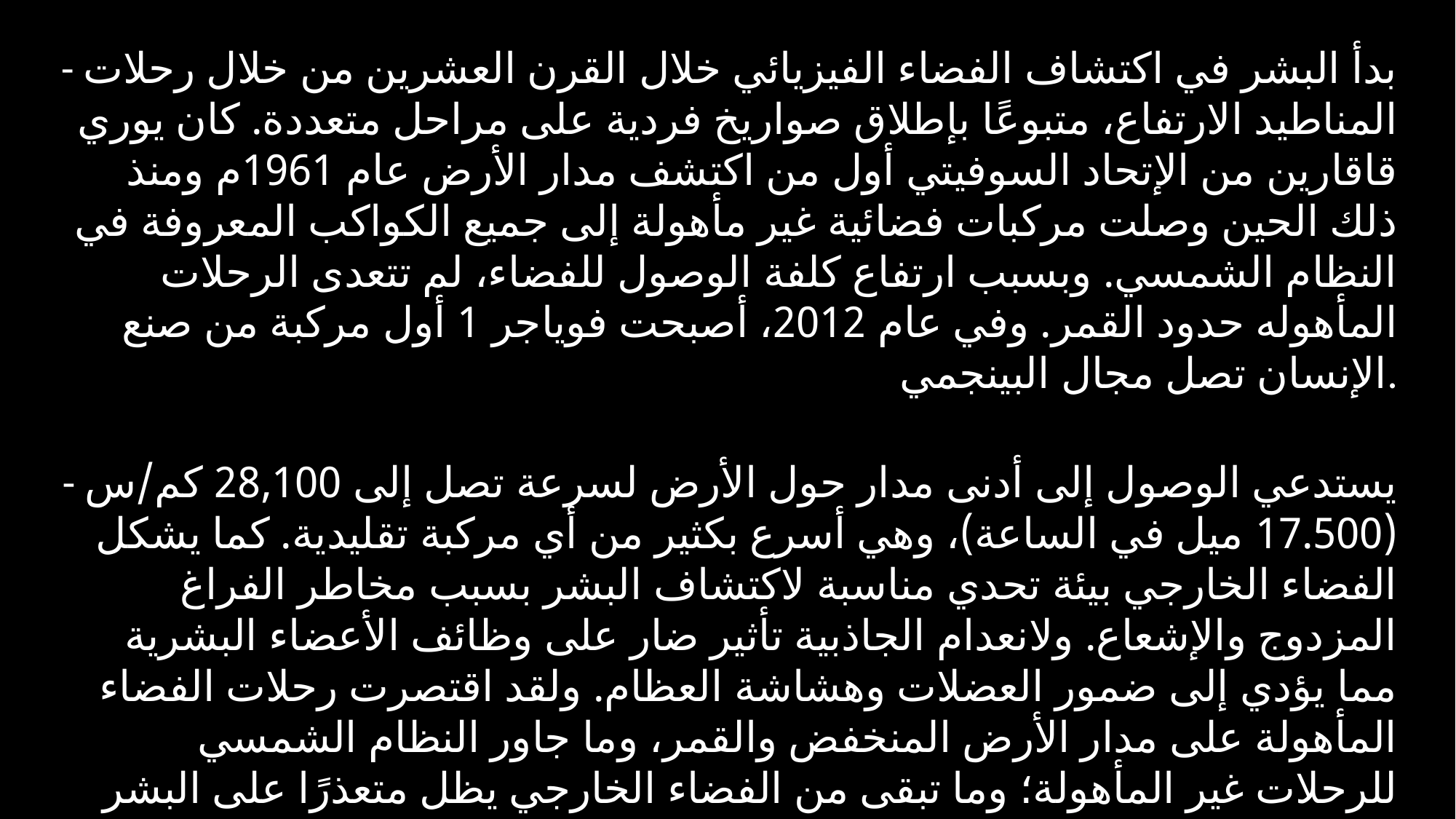

- بدأ البشر في اكتشاف الفضاء الفيزيائي خلال القرن العشرين من خلال رحلات المناطيد الارتفاع، متبوعًا بإطلاق صواريخ فردية على مراحل متعددة. كان يوري قاقارين من الإتحاد السوفيتي أول من اكتشف مدار الأرض عام 1961م ومنذ ذلك الحين وصلت مركبات فضائية غير مأهولة إلى جميع الكواكب المعروفة في النظام الشمسي. وبسبب ارتفاع كلفة الوصول للفضاء، لم تتعدى الرحلات المأهوله حدود القمر. وفي عام 2012، أصبحت فوياجر 1 أول مركبة من صنع الإنسان تصل مجال البينجمي.

- يستدعي الوصول إلى أدنى مدار حول الأرض لسرعة تصل إلى 28,100 كم/س (17.500 ميل في الساعة)، وهي أسرع بكثير من أي مركبة تقليدية. كما يشكل الفضاء الخارجي بيئة تحدي مناسبة لاكتشاف البشر بسبب مخاطر الفراغ المزدوج والإشعاع. ولانعدام الجاذبية تأثير ضار على وظائف الأعضاء البشرية مما يؤدي إلى ضمور العضلات وهشاشة العظام. ولقد اقتصرت رحلات الفضاء المأهولة على مدار الأرض المنخفض والقمر، وما جاور النظام الشمسي للرحلات غير المأهولة؛ وما تبقى من الفضاء الخارجي يظل متعذرًا على البشر خوضهُ باستثناء استخدامات التليسكوب.